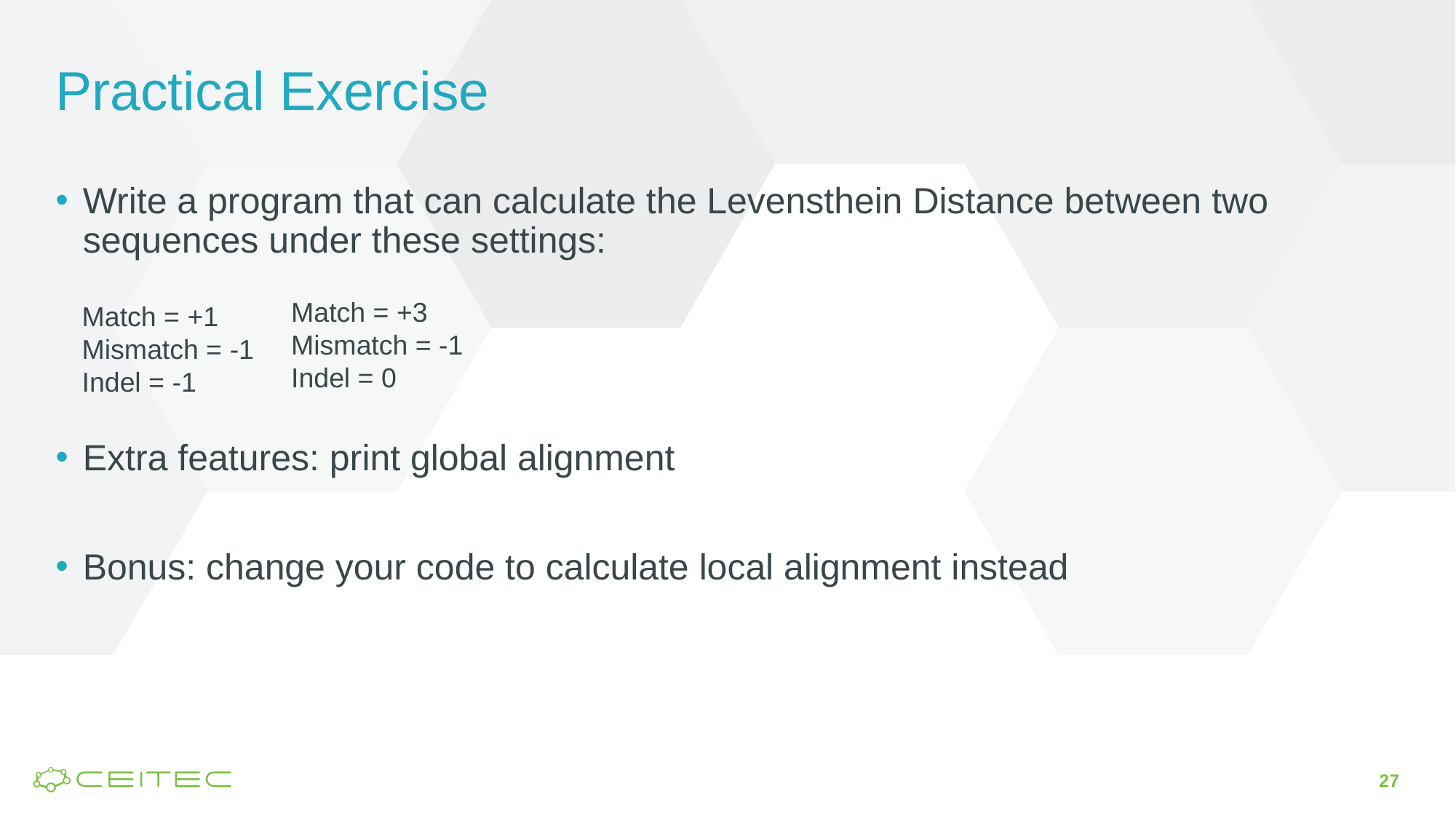

# Practical Exercise
Write a program that can calculate the Levensthein Distance between two sequences under these settings:

Extra features: print global alignment

Bonus: change your code to calculate local alignment instead
Match = +3
Mismatch = -1
Indel = 0
Match = +1
Mismatch = -1
Indel = -1

27